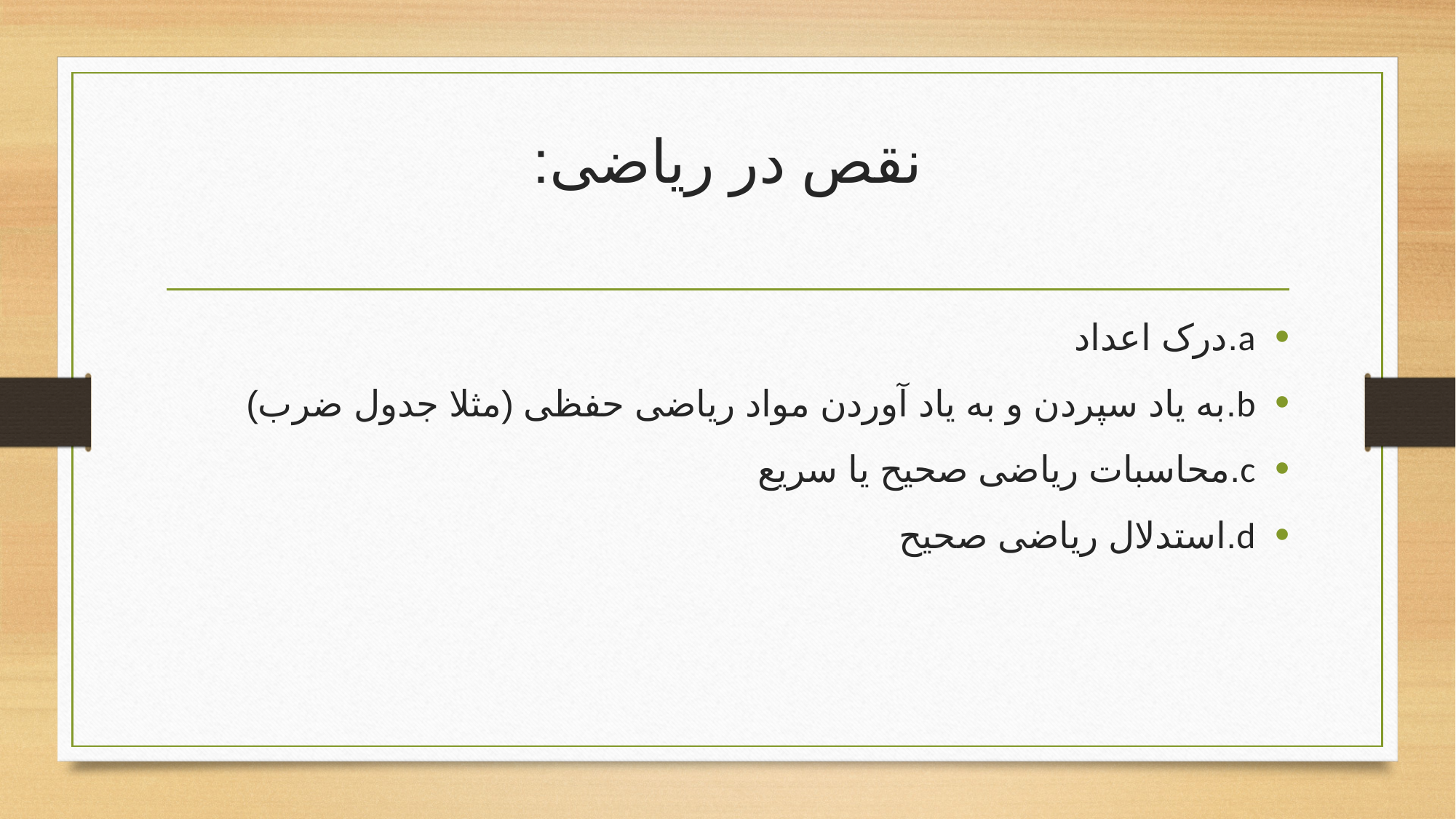

# نقص در ریاضی:
a.درک اعداد
b.به یاد سپردن و به یاد آوردن مواد ریاضی حفظی (مثلا جدول ضرب)
c.محاسبات ریاضی صحیح یا سریع
d.استدلال ریاضی صحیح